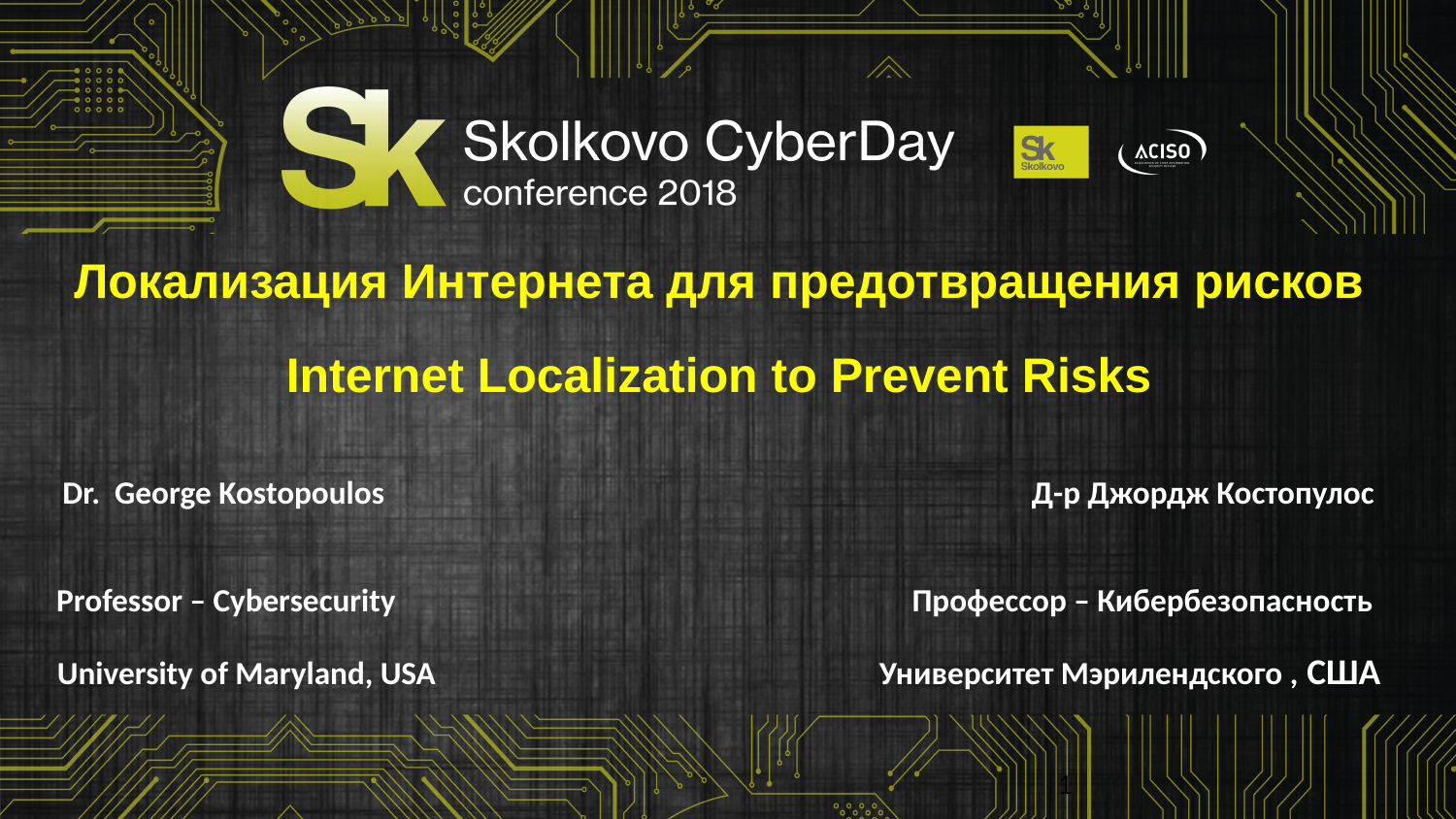

Локализация Интернета для предотвращения рисков
Internet Localization to Prevent Risks
 Dr.  George Kostopoulos                                                                                         Д-р Джордж Костопулос
Professor – Cybersecurity                                                                       Профессор – Кибербезопасность
University of Maryland, USA                                                             Университет Мэрилендского , США

1